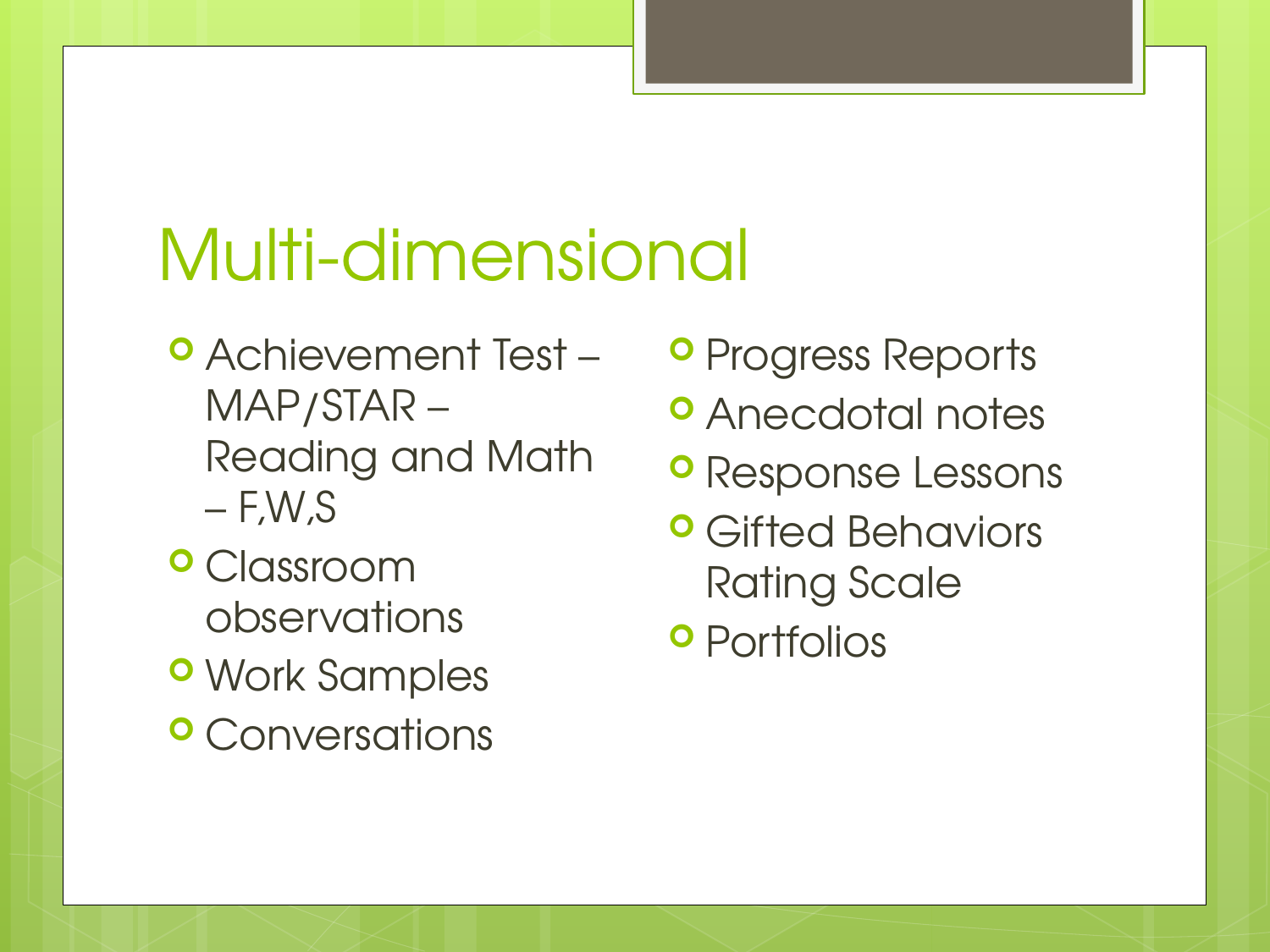

# Multi-dimensional
Progress Reports
Anecdotal notes
Response Lessons
Gifted Behaviors Rating Scale
Portfolios
Achievement Test – MAP/STAR – Reading and Math – F,W,S
Classroom observations
Work Samples
Conversations